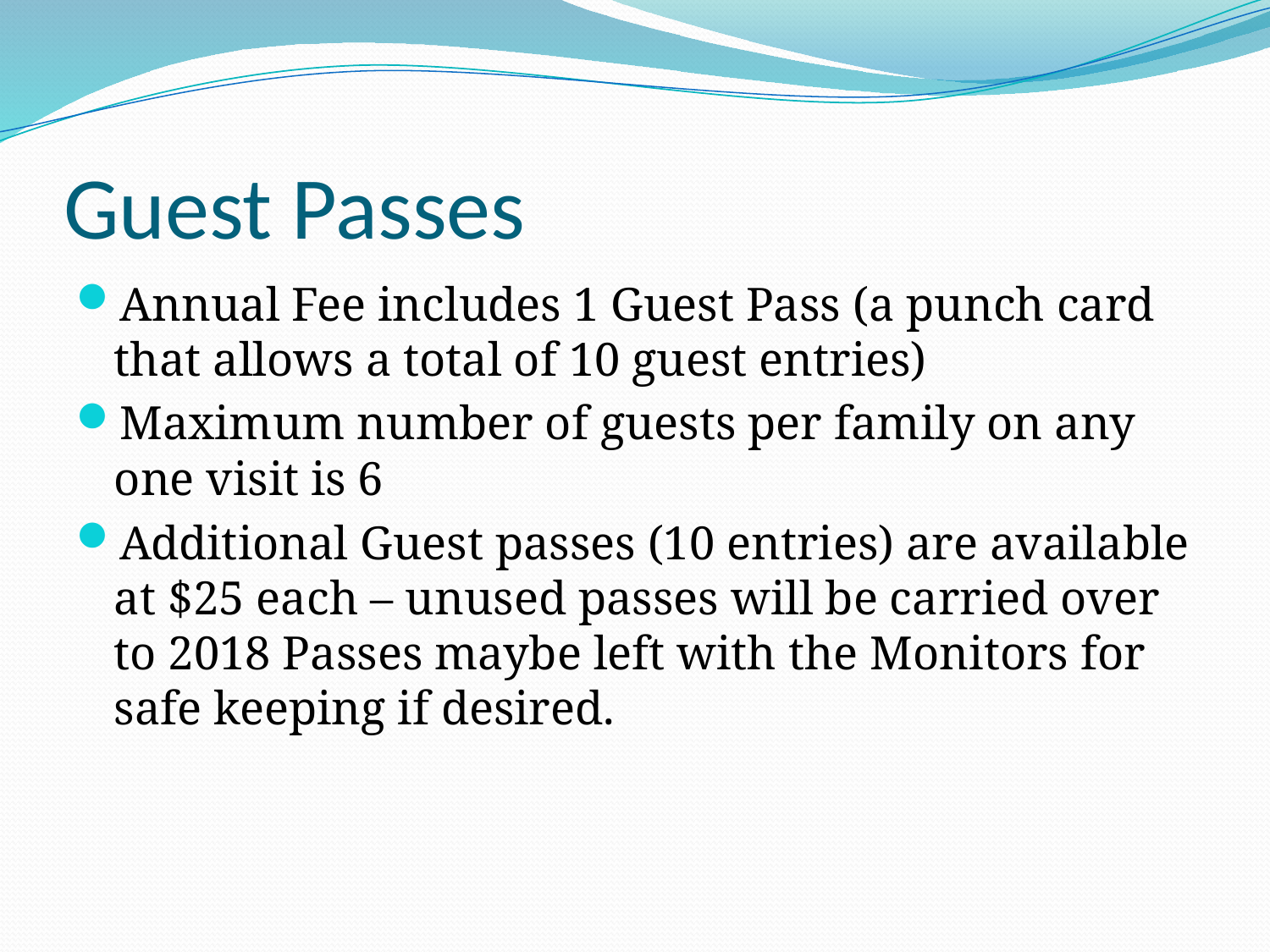

# Guest Passes
Annual Fee includes 1 Guest Pass (a punch card that allows a total of 10 guest entries)
Maximum number of guests per family on any one visit is 6
Additional Guest passes (10 entries) are available at $25 each – unused passes will be carried over to 2018 Passes maybe left with the Monitors for safe keeping if desired.